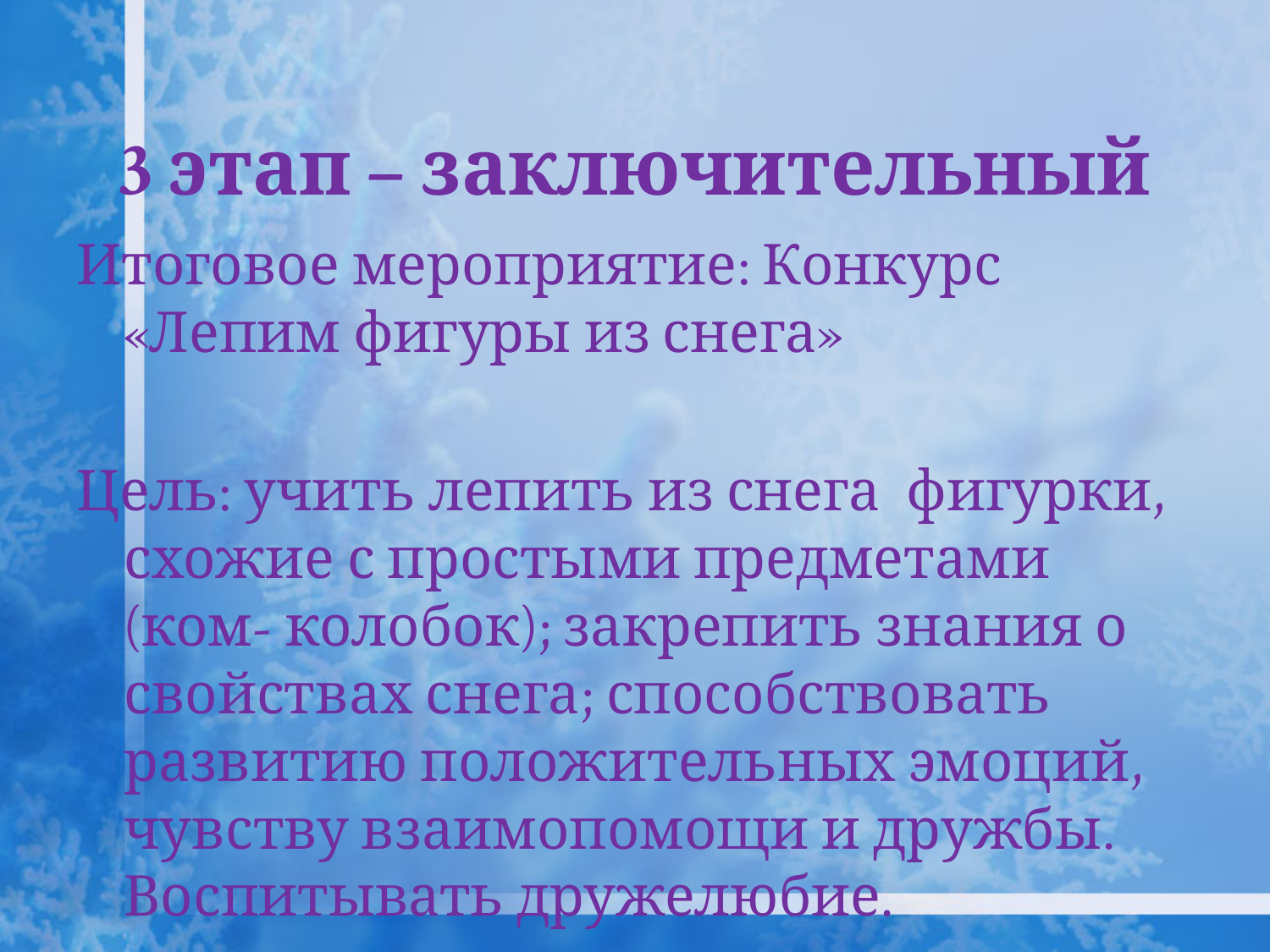

# 3 этап – заключительный
Итоговое мероприятие: Конкурс «Лепим фигуры из снега»

Цель: учить лепить из снега  фигурки, схожие с простыми предметами (ком- колобок); закрепить знания о свойствах снега; способствовать развитию положительных эмоций, чувству взаимопомощи и дружбы. Воспитывать дружелюбие.